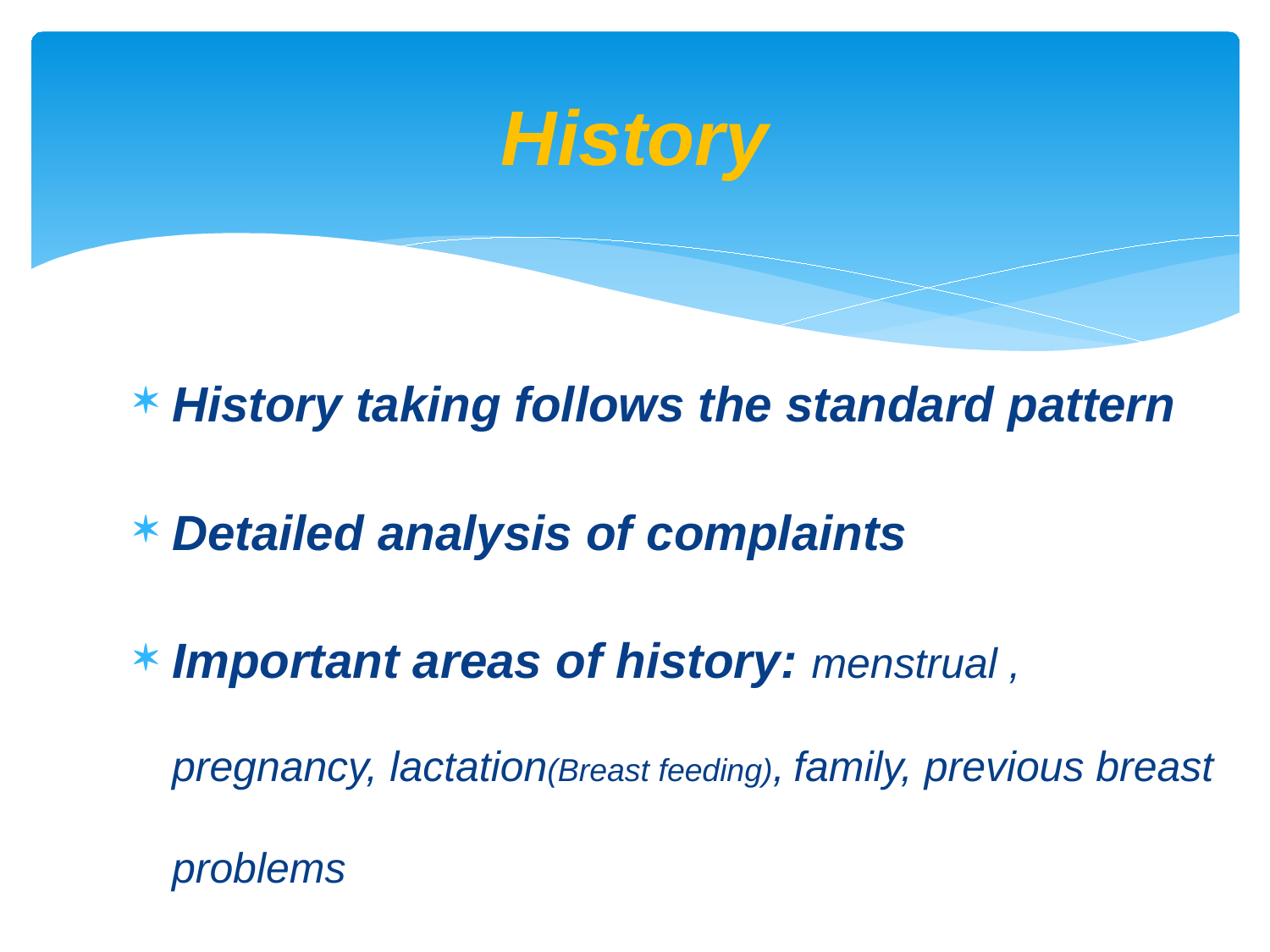

# History
History taking follows the standard pattern
Detailed analysis of complaints
Important areas of history: menstrual , pregnancy, lactation(Breast feeding), family, previous breast problems